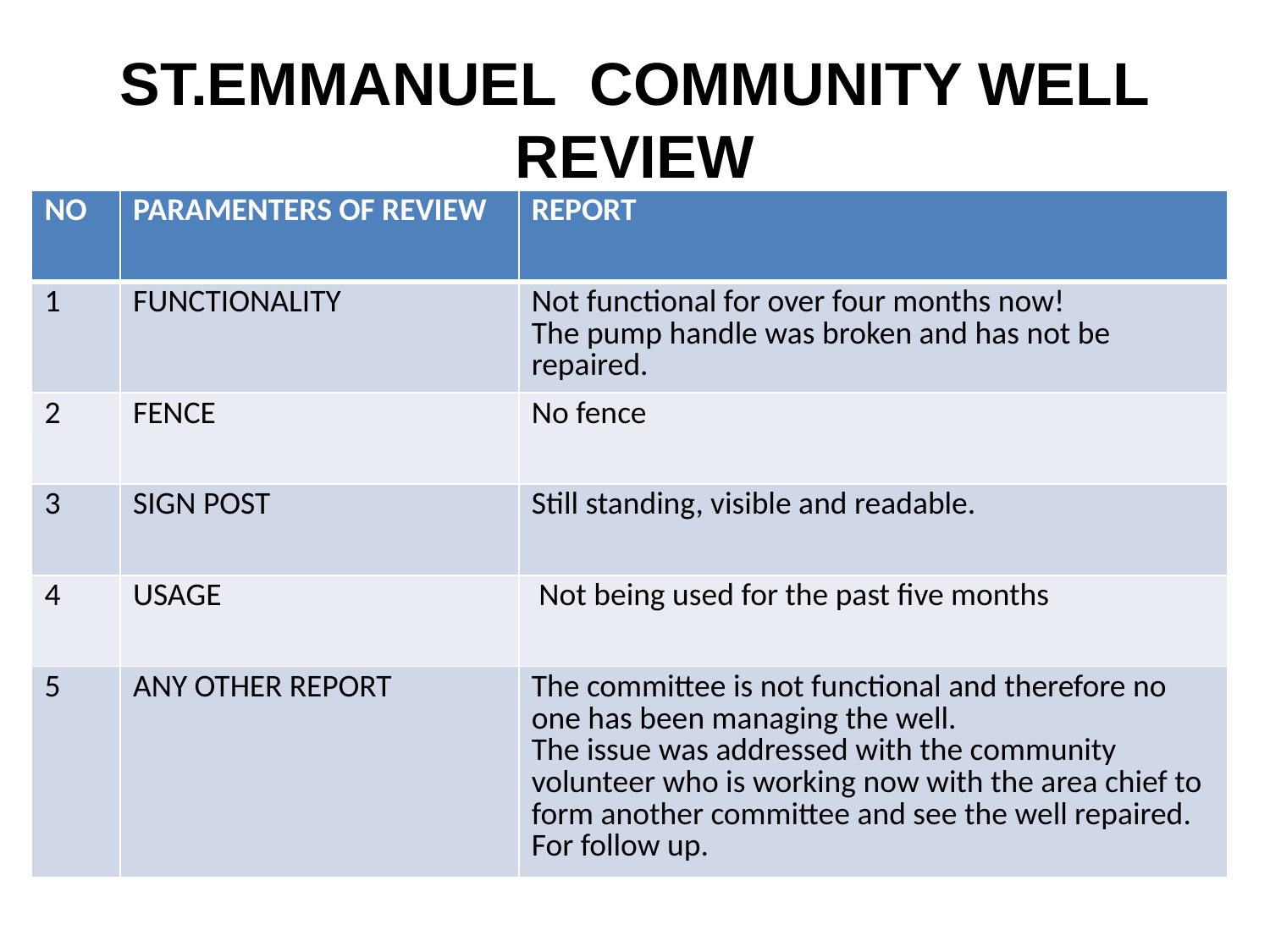

# ST.EMMANUEL  COMMUNITY WELL REVIEW
| NO | PARAMENTERS OF REVIEW | REPORT |
| --- | --- | --- |
| 1 | FUNCTIONALITY | Not functional for over four months now! The pump handle was broken and has not be repaired. |
| 2 | FENCE | No fence |
| 3 | SIGN POST | Still standing, visible and readable. |
| 4 | USAGE | Not being used for the past five months |
| 5 | ANY OTHER REPORT | The committee is not functional and therefore no one has been managing the well. The issue was addressed with the community volunteer who is working now with the area chief to form another committee and see the well repaired. For follow up. |